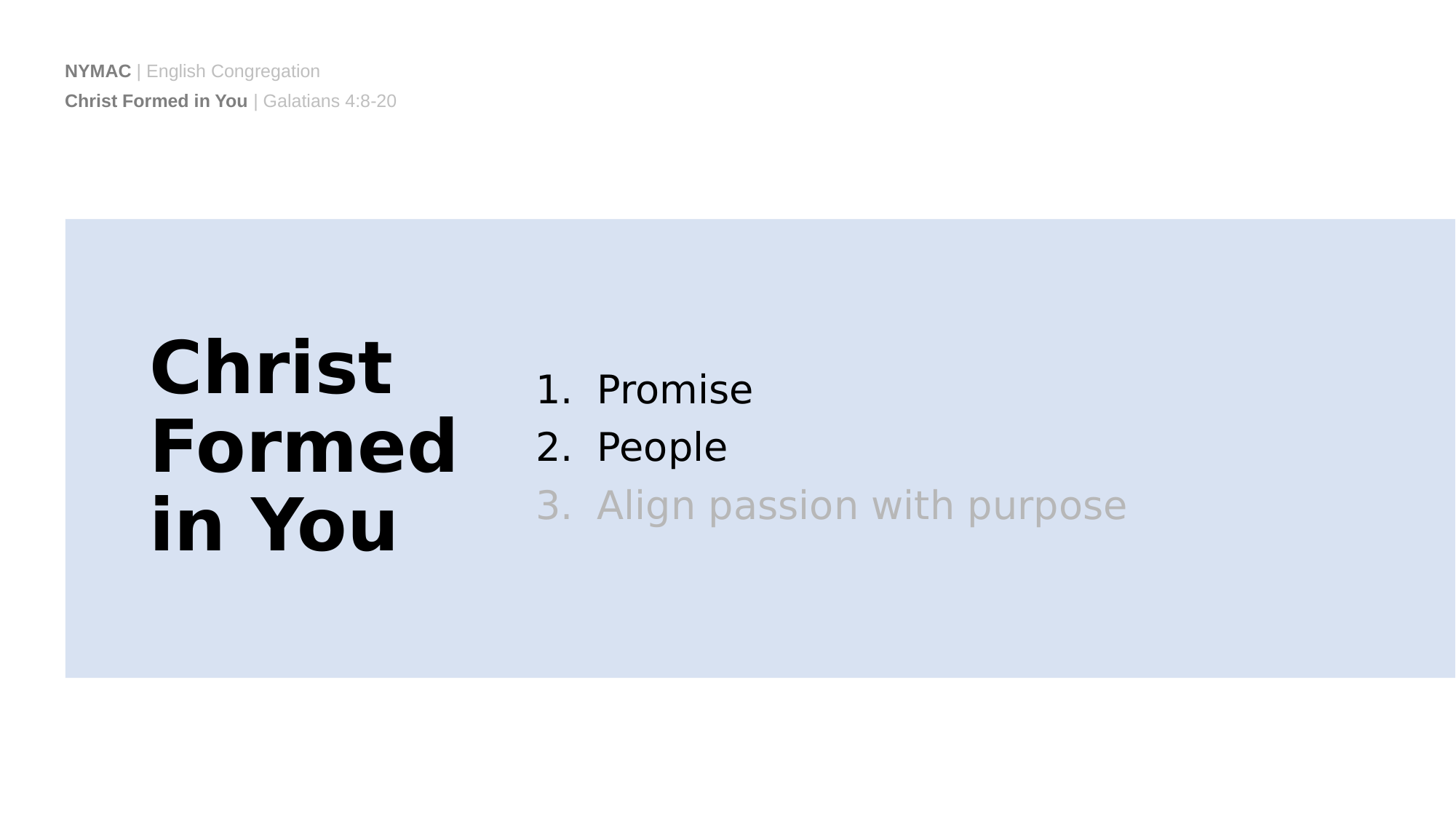

Christ Formed in You | Galatians 4:8-20

Christ Formed in You
Promise
People
Align passion with purpose